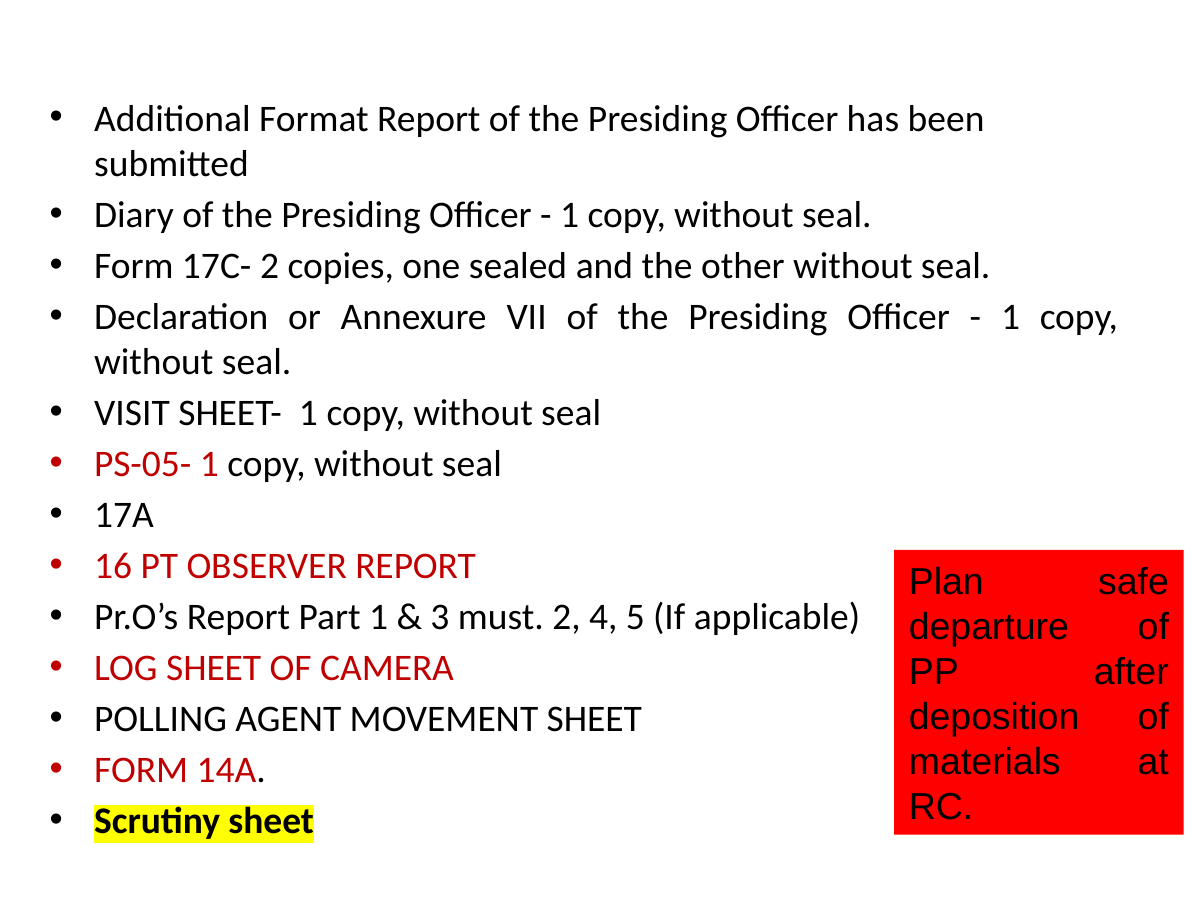

Additional Format Report of the Presiding Officer has been submitted
Diary of the Presiding Officer - 1 copy, without seal.
Form 17C- 2 copies, one sealed and the other without seal.
Declaration or Annexure VII of the Presiding Officer - 1 copy, without seal.
VISIT SHEET-  1 copy, without seal
PS-05- 1 copy, without seal
17A
16 PT OBSERVER REPORT
Pr.O’s Report Part 1 & 3 must. 2, 4, 5 (If applicable)
LOG SHEET OF CAMERA
POLLING AGENT MOVEMENT SHEET
FORM 14A.
Scrutiny sheet

Plan safe departure of PP after deposition of materials at RC.